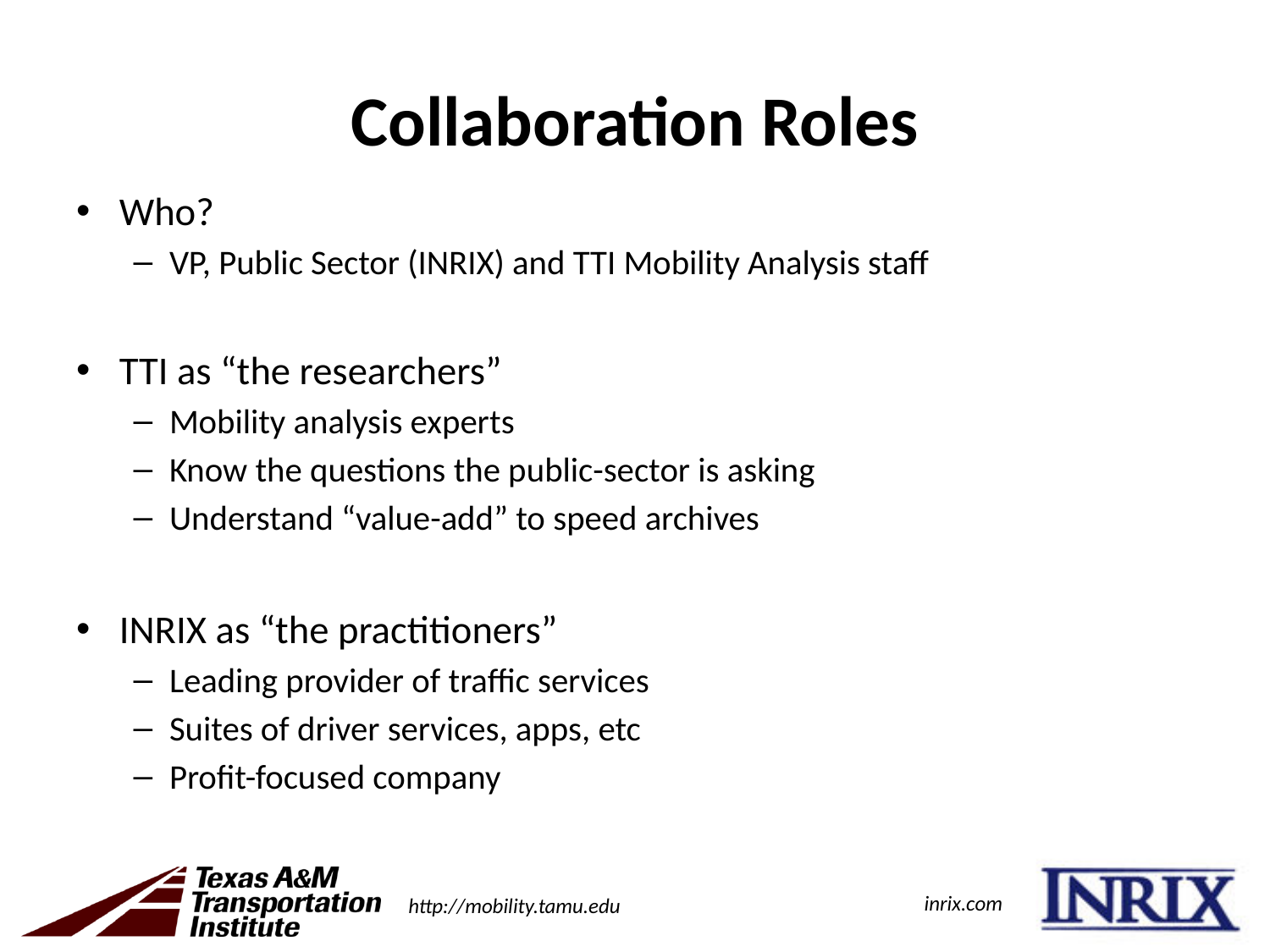

# Collaboration Roles
Who?
VP, Public Sector (INRIX) and TTI Mobility Analysis staff

TTI as “the researchers”
Mobility analysis experts
Know the questions the public-sector is asking
Understand “value-add” to speed archives

INRIX as “the practitioners”
Leading provider of traffic services
Suites of driver services, apps, etc
Profit-focused company